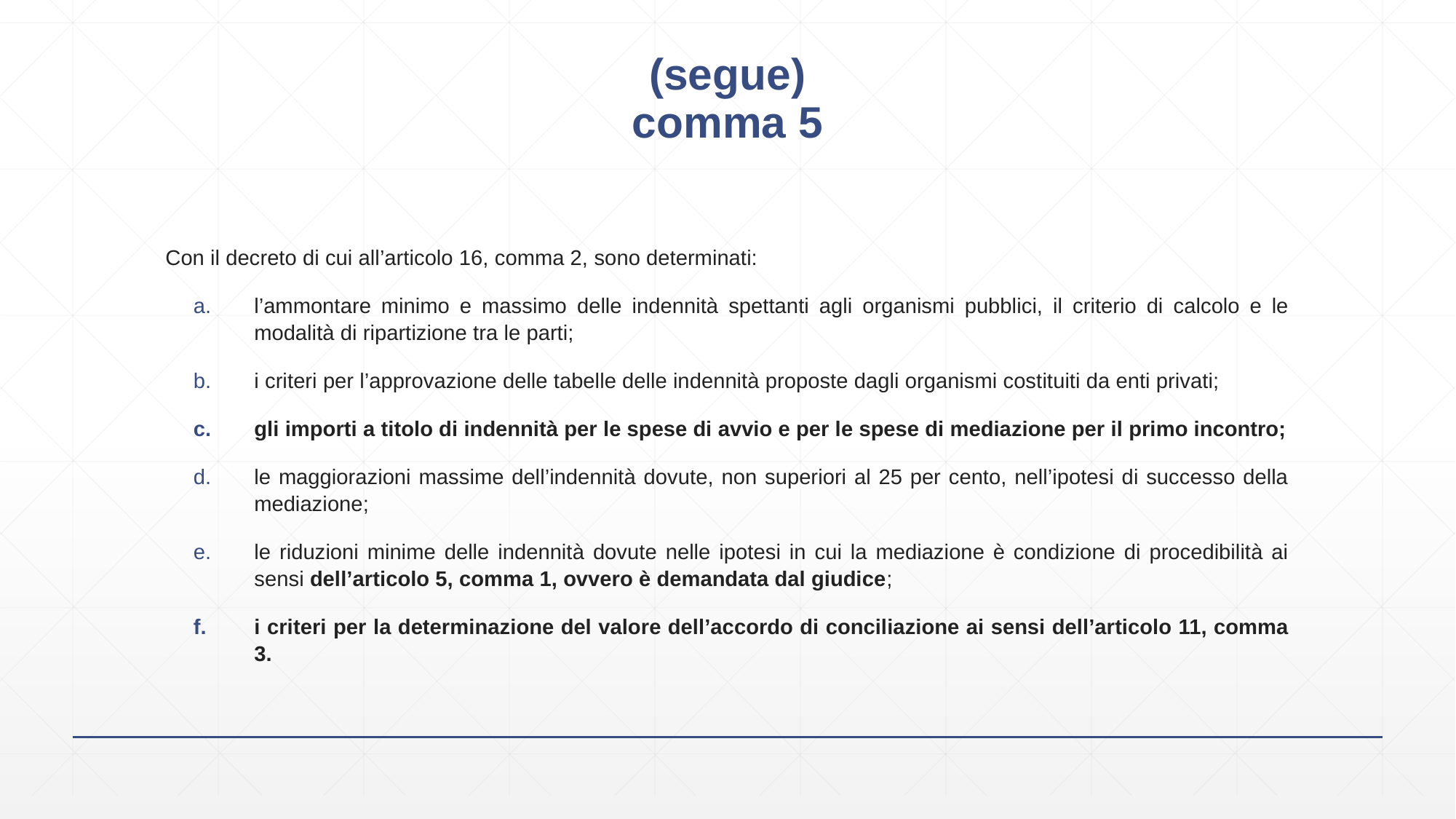

# (segue) comma 5
Con il decreto di cui all’articolo 16, comma 2, sono determinati:
l’ammontare minimo e massimo delle indennità spettanti agli organismi pubblici, il criterio di calcolo e le modalità di ripartizione tra le parti;
i criteri per l’approvazione delle tabelle delle indennità proposte dagli organismi costituiti da enti privati;
gli importi a titolo di indennità per le spese di avvio e per le spese di mediazione per il primo incontro;
le maggiorazioni massime dell’indennità dovute, non superiori al 25 per cento, nell’ipotesi di successo della mediazione;
le riduzioni minime delle indennità dovute nelle ipotesi in cui la mediazione è condizione di procedibilità ai sensi dell’articolo 5, comma 1, ovvero è demandata dal giudice;
i criteri per la determinazione del valore dell’accordo di conciliazione ai sensi dell’articolo 11, comma 3.